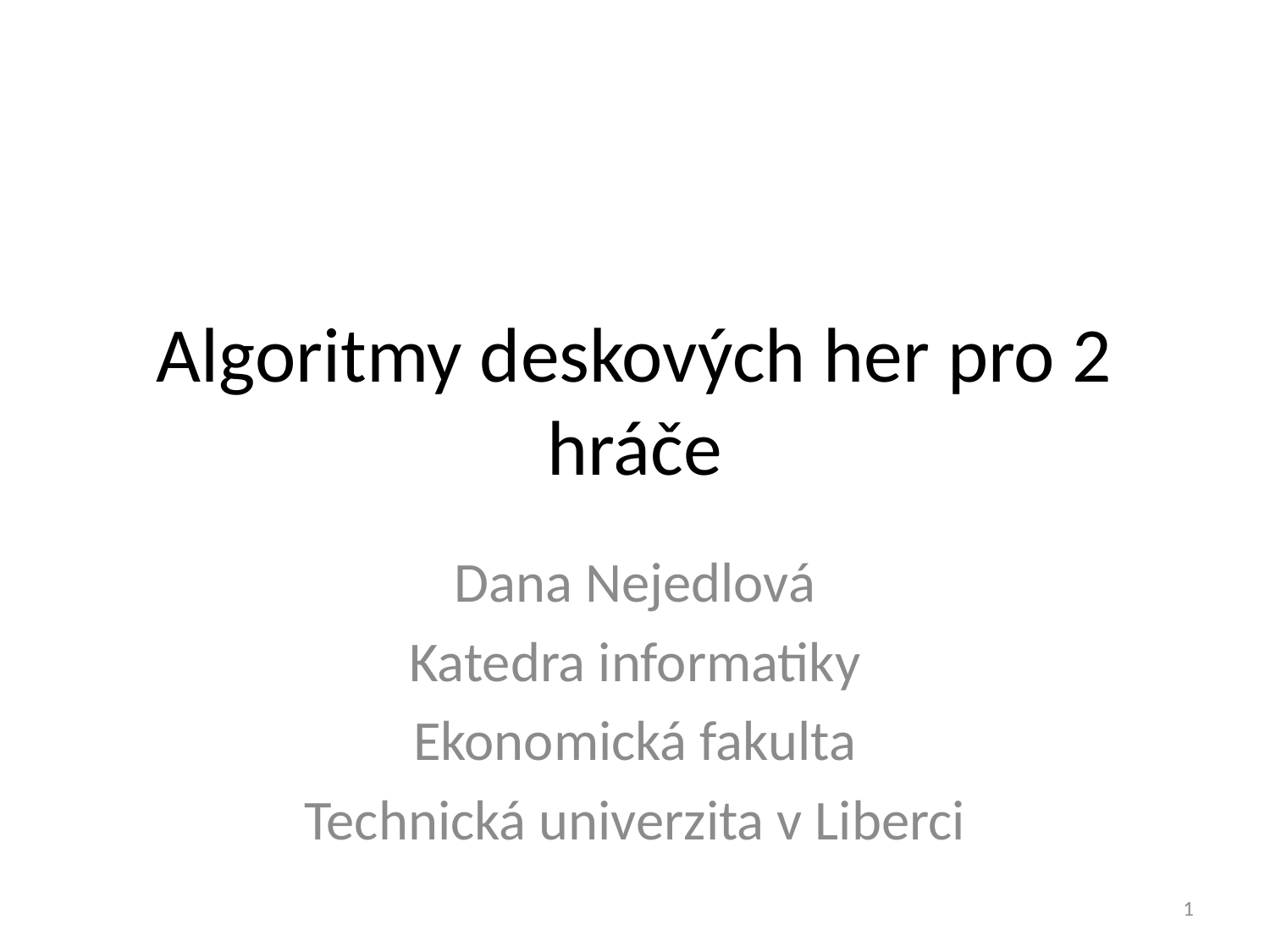

# Algoritmy deskových her pro 2 hráče
Dana Nejedlová
Katedra informatiky
Ekonomická fakulta
Technická univerzita v Liberci

1